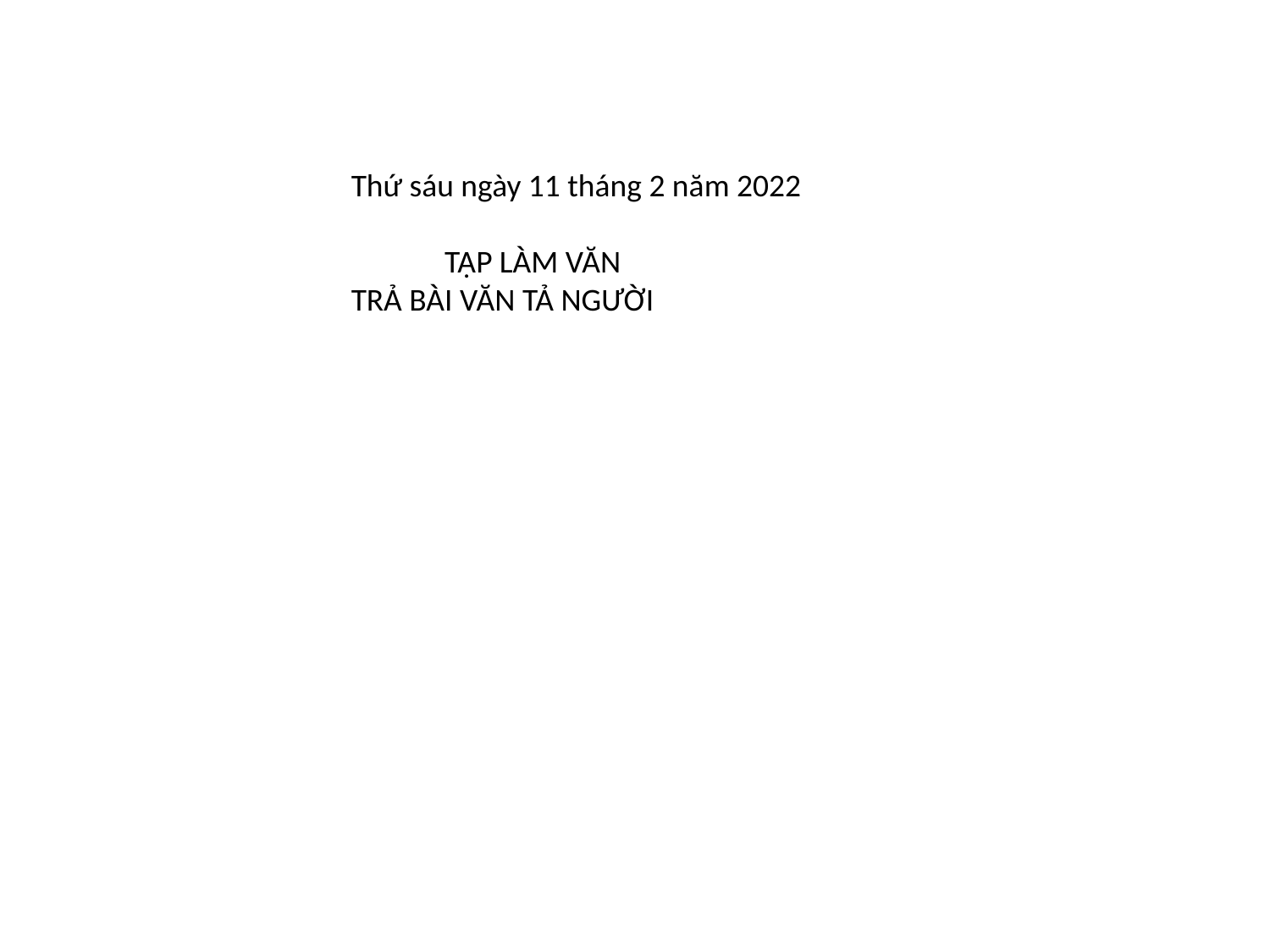

Thứ sáu ngày 11 tháng 2 năm 2022

             TẬP LÀM VĂN
TRẢ BÀI VĂN TẢ NGƯỜI